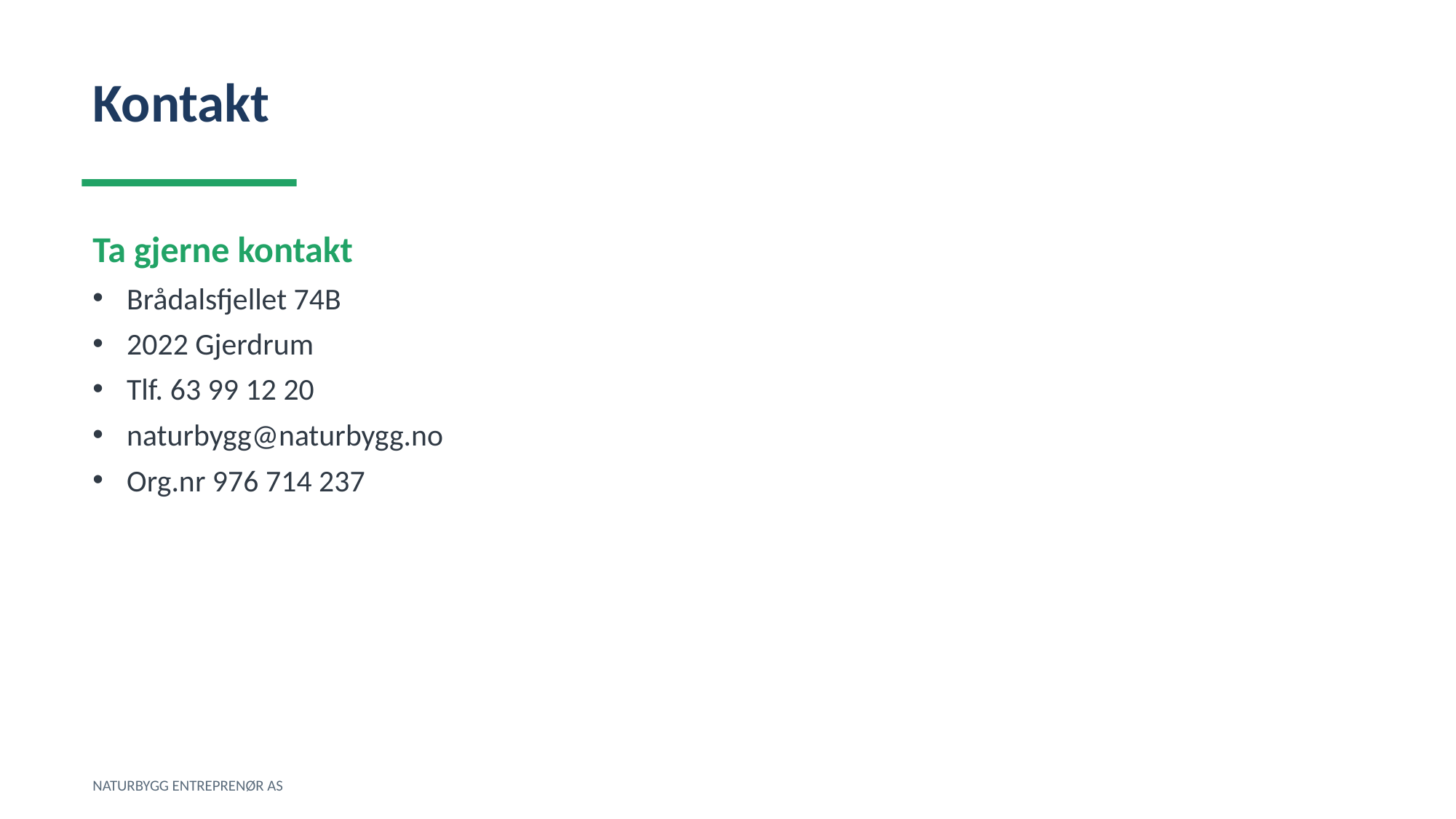

Kontakt

Ta gjerne kontakt
Brådalsfjellet 74B
2022 Gjerdrum
Tlf. 63 99 12 20
naturbygg@naturbygg.no
Org.nr 976 714 237
NATURBYGG ENTREPRENØR AS